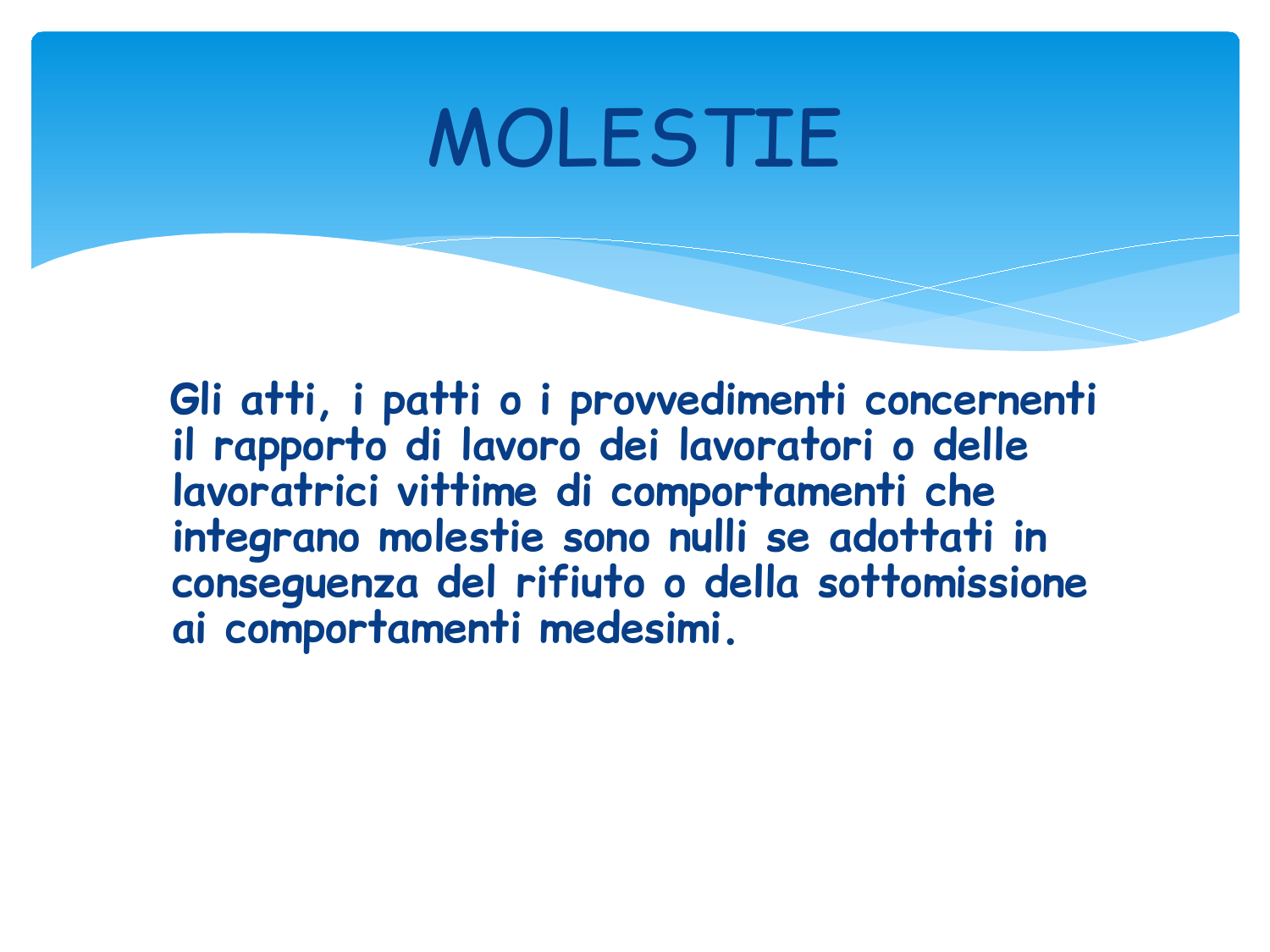

# MOLESTIE
  Gli atti, i patti o i provvedimenti concernenti il rapporto di lavoro dei lavoratori o delle lavoratrici vittime di comportamenti che integrano molestie sono nulli se adottati in conseguenza del rifiuto o della sottomissione ai comportamenti medesimi.